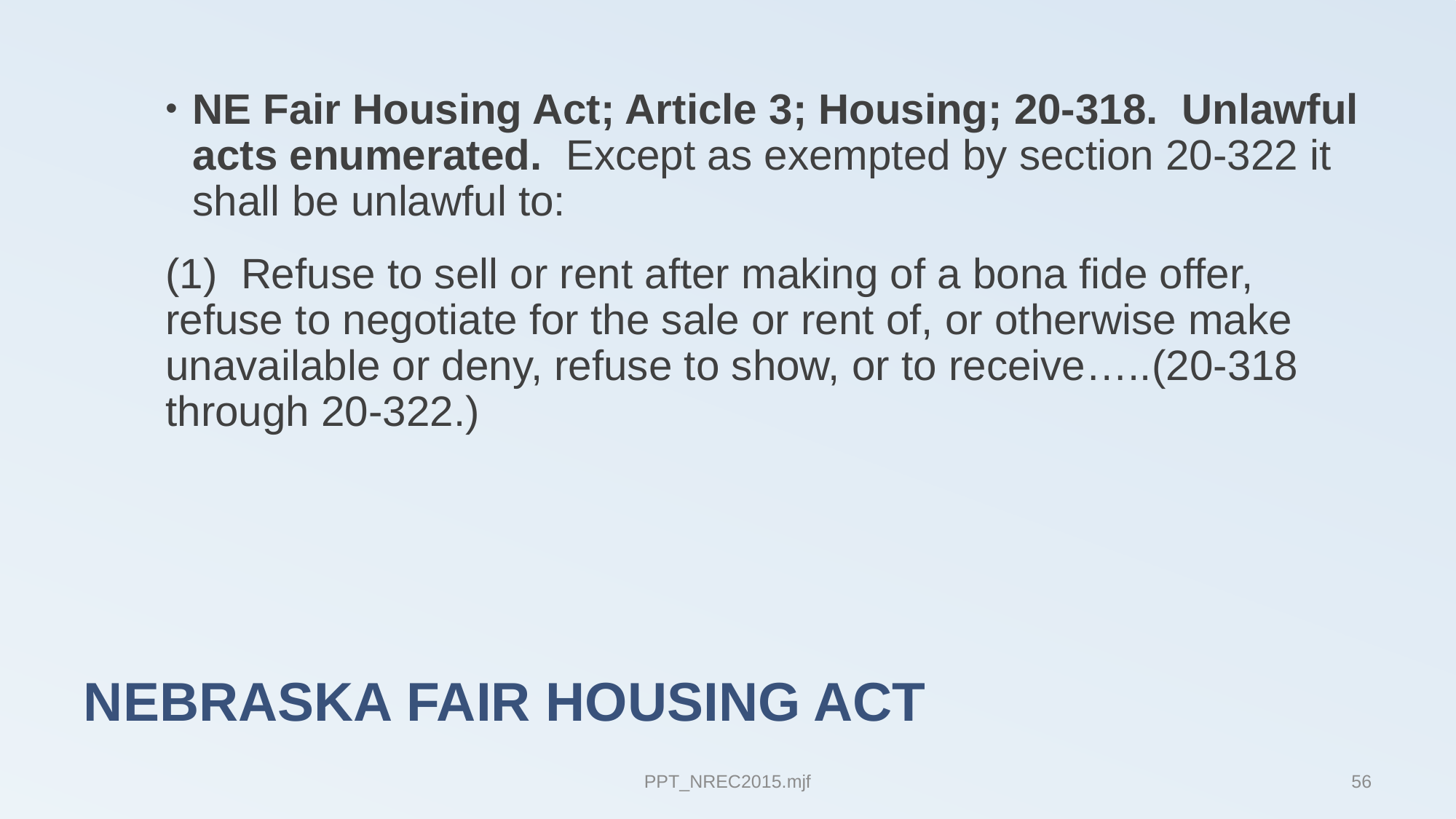

NE Fair Housing Act; Article 3; Housing; 20-318.  Unlawful acts enumerated.  Except as exempted by section 20-322 it shall be unlawful to:
(1)  Refuse to sell or rent after making of a bona fide offer, refuse to negotiate for the sale or rent of, or otherwise make unavailable or deny, refuse to show, or to receive…..(20-318 through 20-322.)
# NEBRASKA FAIR HOUSING ACT
PPT_NREC2015.mjf
56